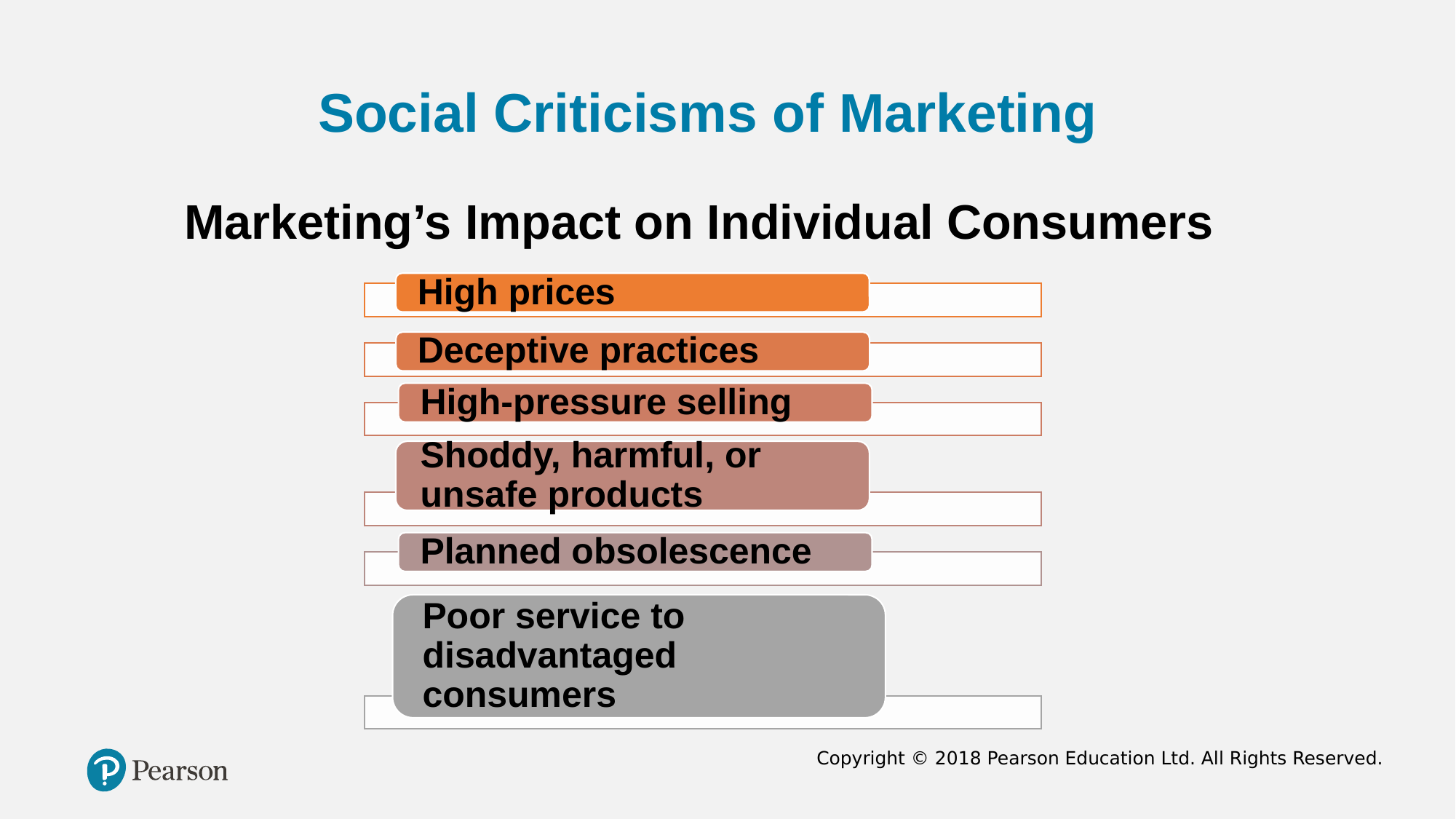

# Social Criticisms of Marketing
Marketing’s Impact on Individual Consumers

High prices
Deceptive practices
High-pressure selling
Shoddy, harmful, or unsafe products
Planned obsolescence
Poor service to disadvantaged consumers